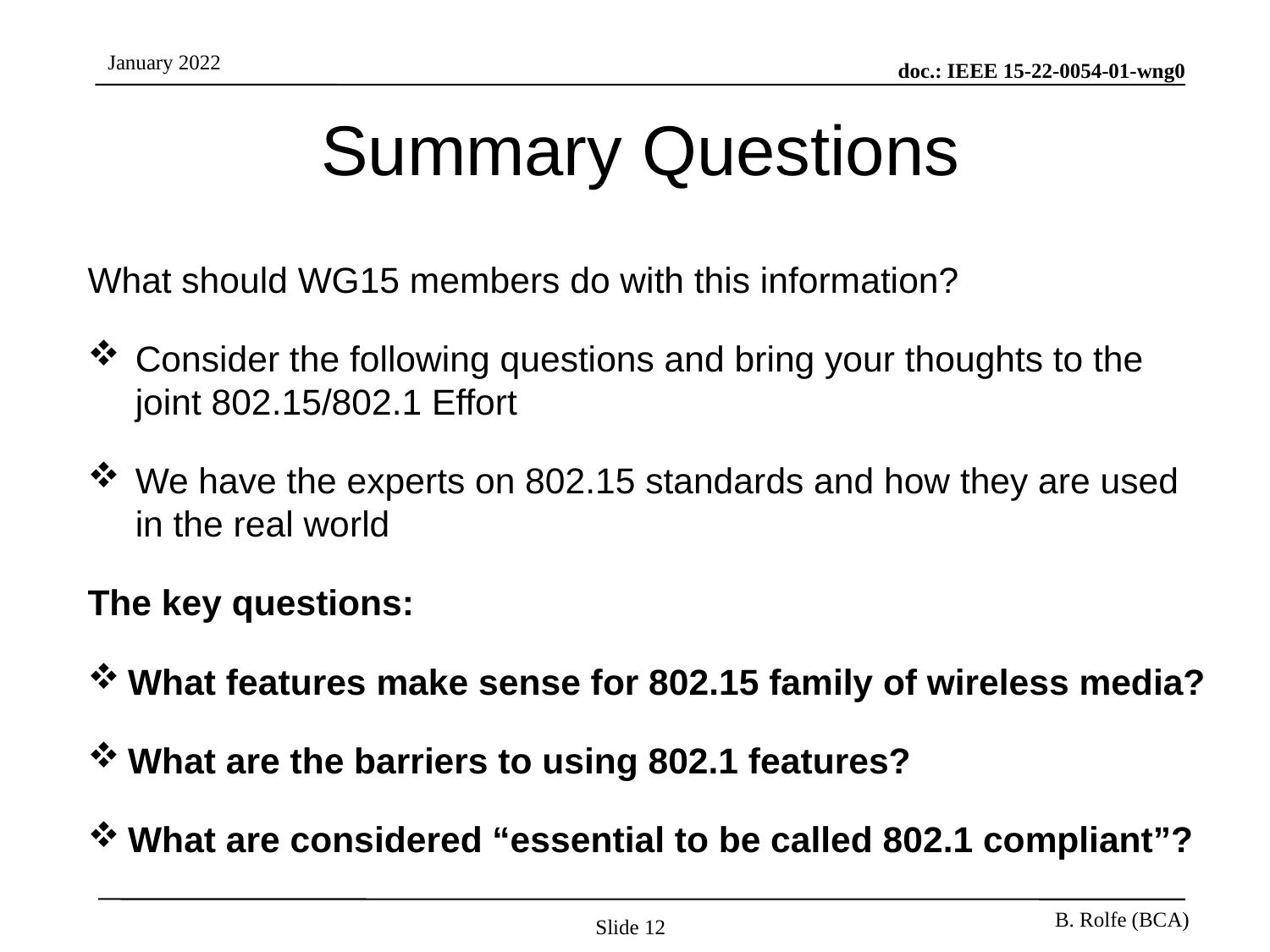

# Summary Questions
What should WG15 members do with this information?
Consider the following questions and bring your thoughts to the joint 802.15/802.1 Effort
We have the experts on 802.15 standards and how they are used in the real world
The key questions:
What features make sense for 802.15 family of wireless media?
What are the barriers to using 802.1 features?
What are considered “essential to be called 802.1 compliant”?
Slide 12